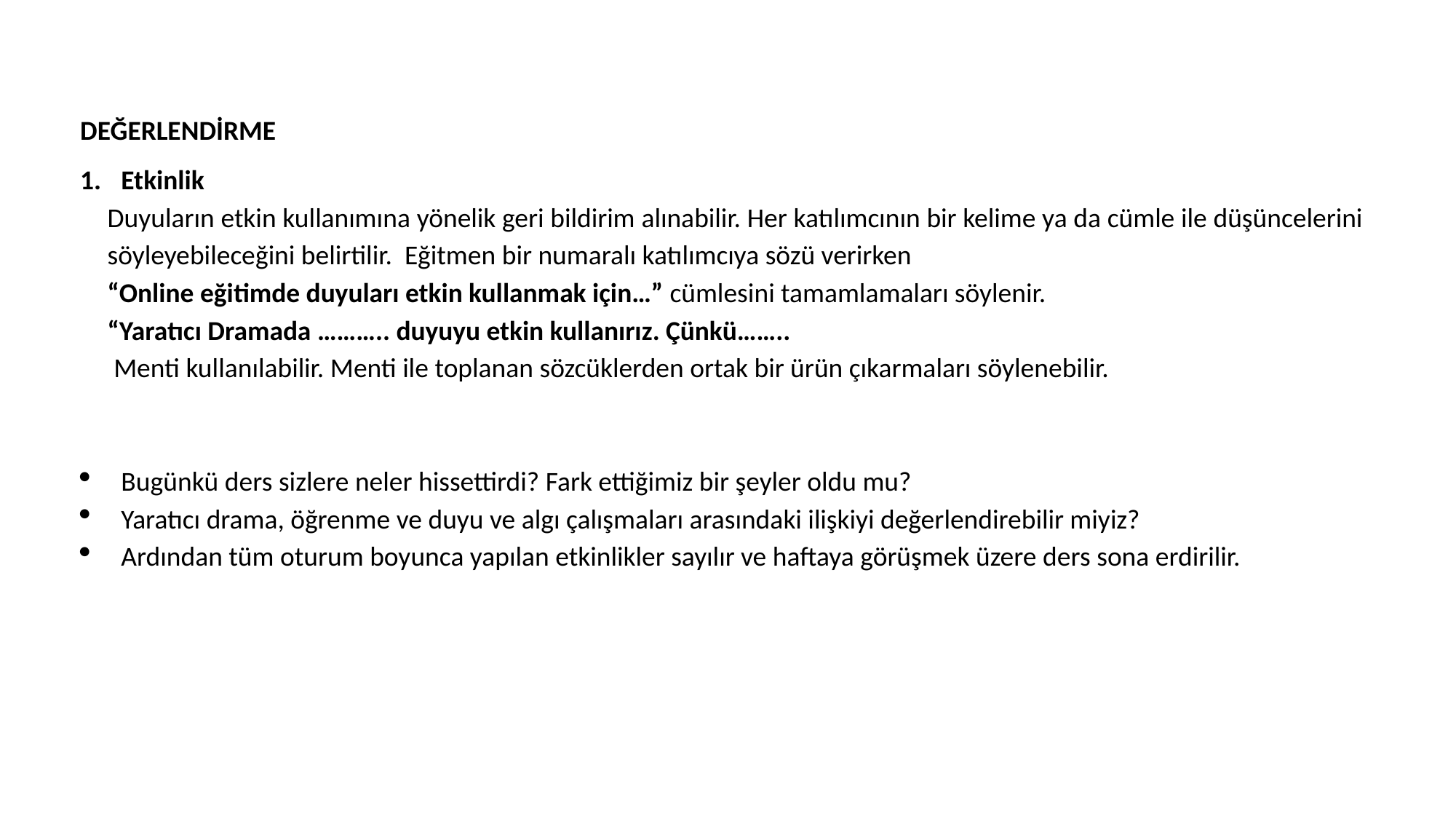

DEĞERLENDİRME
Etkinlik
Duyuların etkin kullanımına yönelik geri bildirim alınabilir. Her katılımcının bir kelime ya da cümle ile düşüncelerini söyleyebileceğini belirtilir.  Eğitmen bir numaralı katılımcıya sözü verirken
“Online eğitimde duyuları etkin kullanmak için…” cümlesini tamamlamaları söylenir.
“Yaratıcı Dramada ……….. duyuyu etkin kullanırız. Çünkü……..
 Menti kullanılabilir. Menti ile toplanan sözcüklerden ortak bir ürün çıkarmaları söylenebilir.

Bugünkü ders sizlere neler hissettirdi? Fark ettiğimiz bir şeyler oldu mu?
Yaratıcı drama, öğrenme ve duyu ve algı çalışmaları arasındaki ilişkiyi değerlendirebilir miyiz?
Ardından tüm oturum boyunca yapılan etkinlikler sayılır ve haftaya görüşmek üzere ders sona erdirilir.